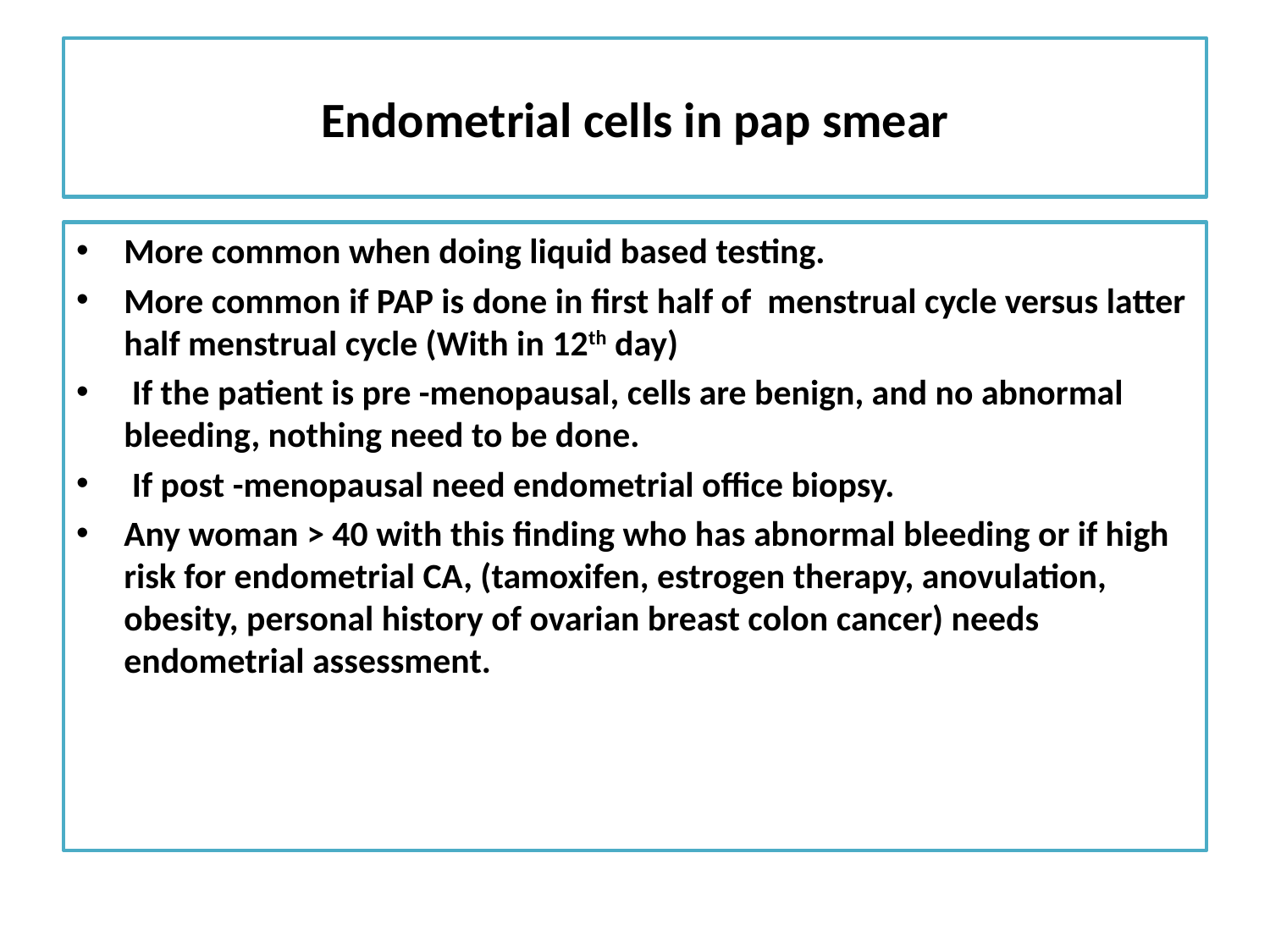

# Endometrial cells in pap smear
More common when doing liquid based testing.
More common if PAP is done in first half of  menstrual cycle versus latter half menstrual cycle (With in 12th day)
 If the patient is pre -menopausal, cells are benign, and no abnormal bleeding, nothing need to be done.
 If post -menopausal need endometrial office biopsy.
Any woman > 40 with this finding who has abnormal bleeding or if high risk for endometrial CA, (tamoxifen, estrogen therapy, anovulation, obesity, personal history of ovarian breast colon cancer) needs endometrial assessment.